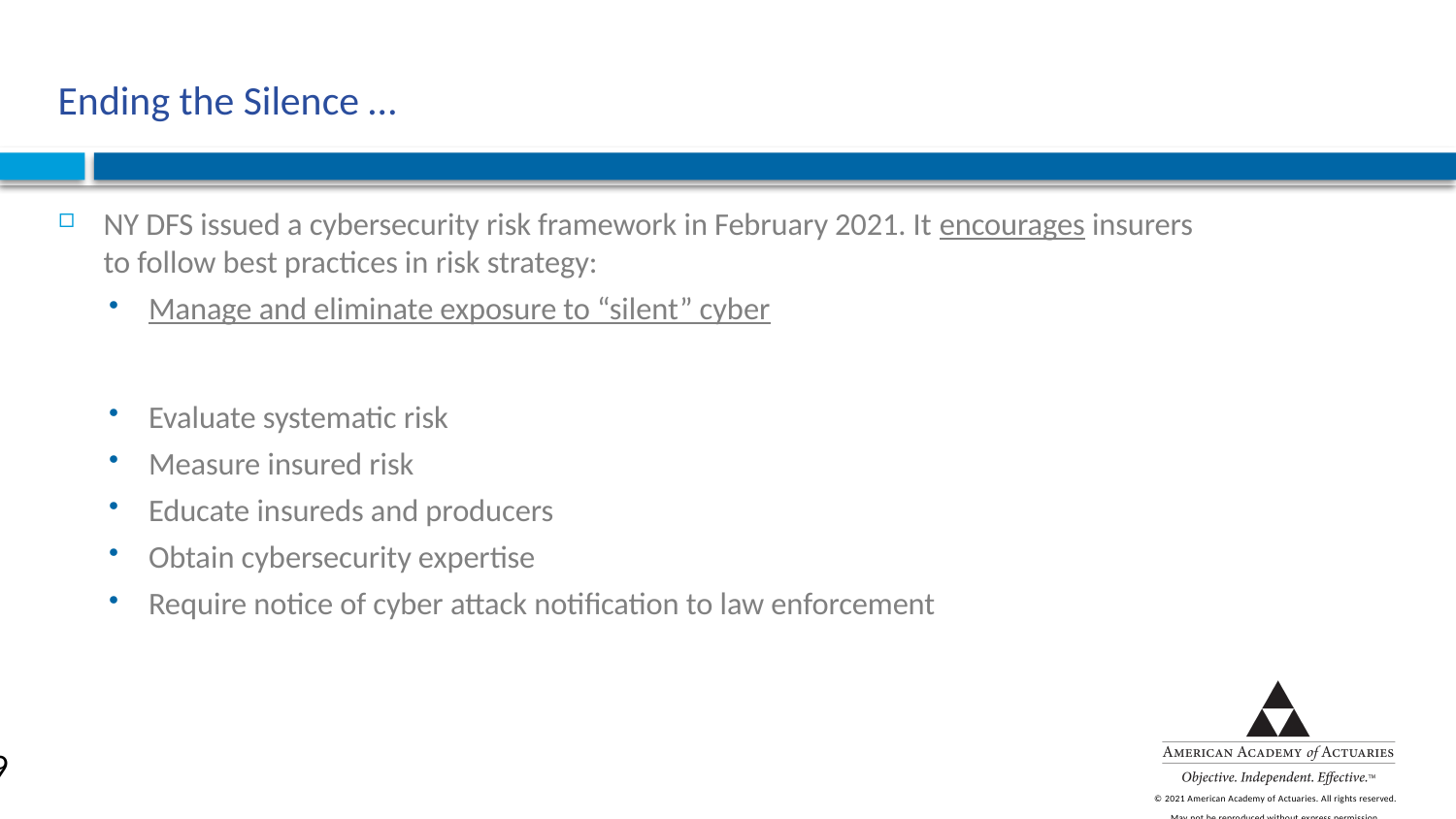

# Ending the Silence …
NY DFS issued a cybersecurity risk framework in February 2021. It encourages insurers to follow best practices in risk strategy:
Manage and eliminate exposure to “silent” cyber

Evaluate systematic risk
Measure insured risk
Educate insureds and producers
Obtain cybersecurity expertise
Require notice of cyber attack notification to law enforcement